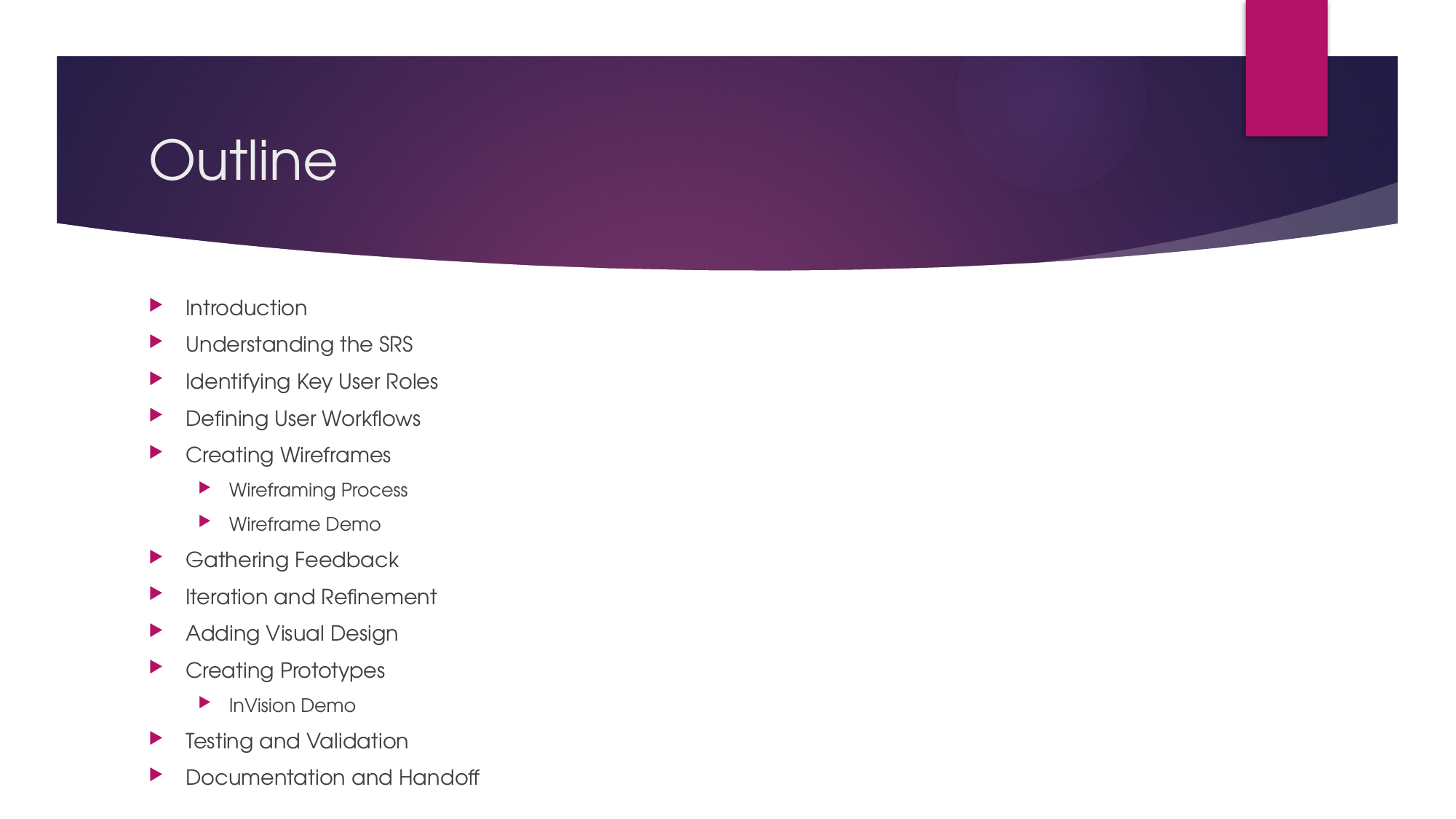

# Outline
Introduction
Understanding the SRS
Identifying Key User Roles
Defining User Workflows
Creating Wireframes
Wireframing Process
Wireframe Demo
Gathering Feedback
Iteration and Refinement
Adding Visual Design
Creating Prototypes
InVision Demo
Testing and Validation
Documentation and Handoff